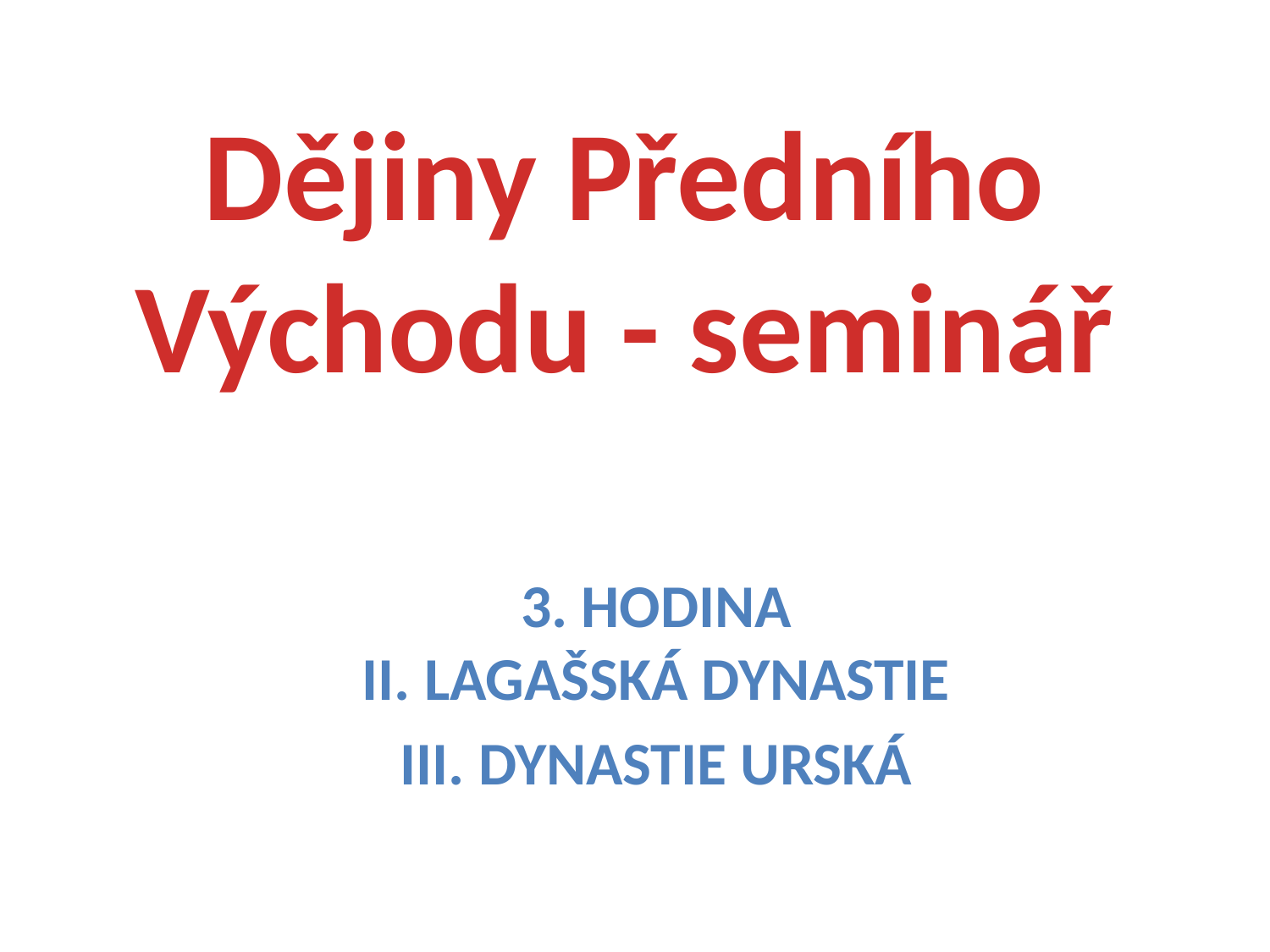

Dějiny Předního Východu - seminář
3. hodina
II. Lagašská dynastie
III. Dynastie urská